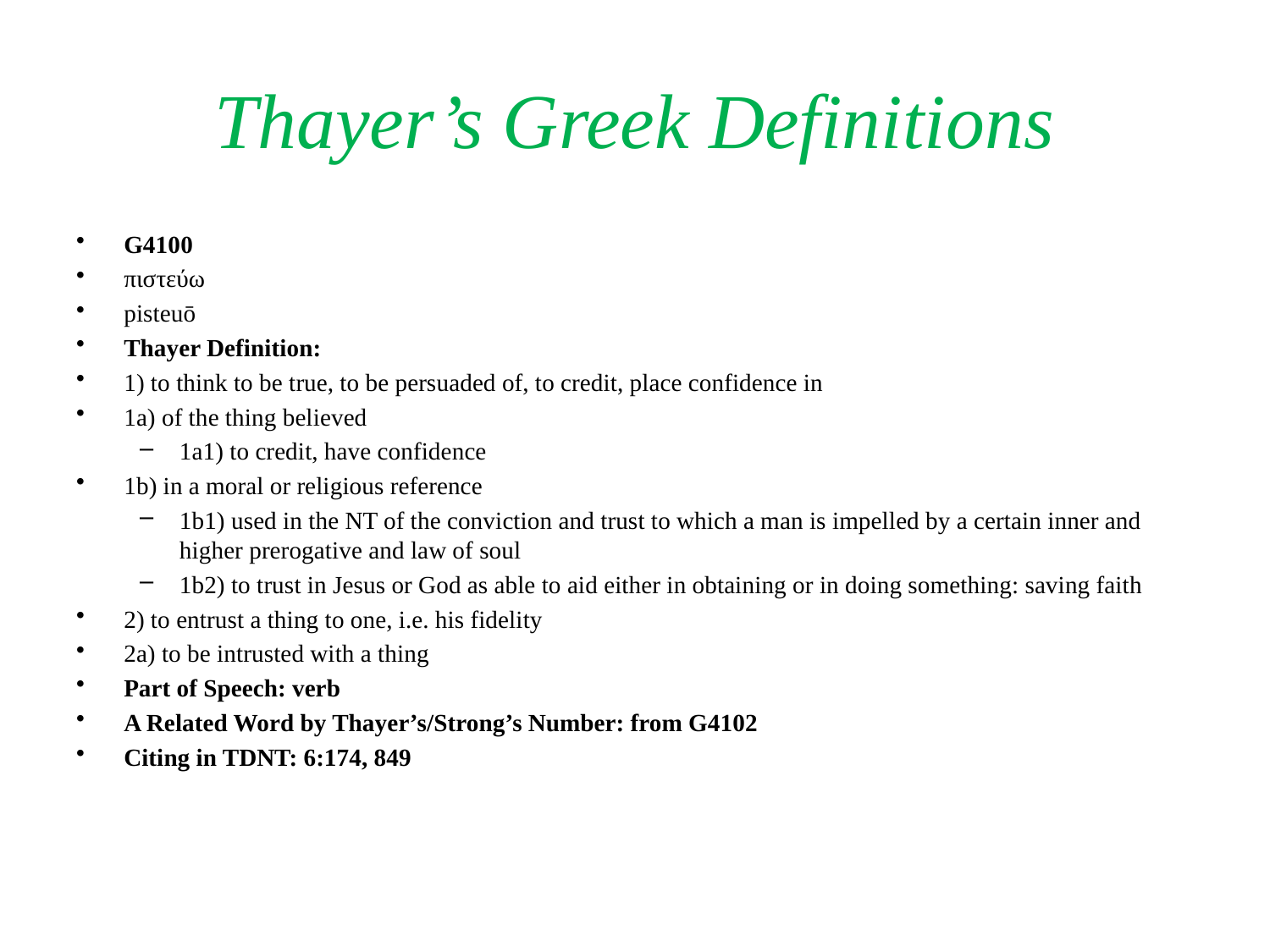

# Thayer’s Greek Definitions
G4100
πιστεύω
pisteuō
Thayer Definition:
1) to think to be true, to be persuaded of, to credit, place confidence in
1a) of the thing believed
1a1) to credit, have confidence
1b) in a moral or religious reference
1b1) used in the NT of the conviction and trust to which a man is impelled by a certain inner and higher prerogative and law of soul
1b2) to trust in Jesus or God as able to aid either in obtaining or in doing something: saving faith
2) to entrust a thing to one, i.e. his fidelity
2a) to be intrusted with a thing
Part of Speech: verb
A Related Word by Thayer’s/Strong’s Number: from G4102
Citing in TDNT: 6:174, 849